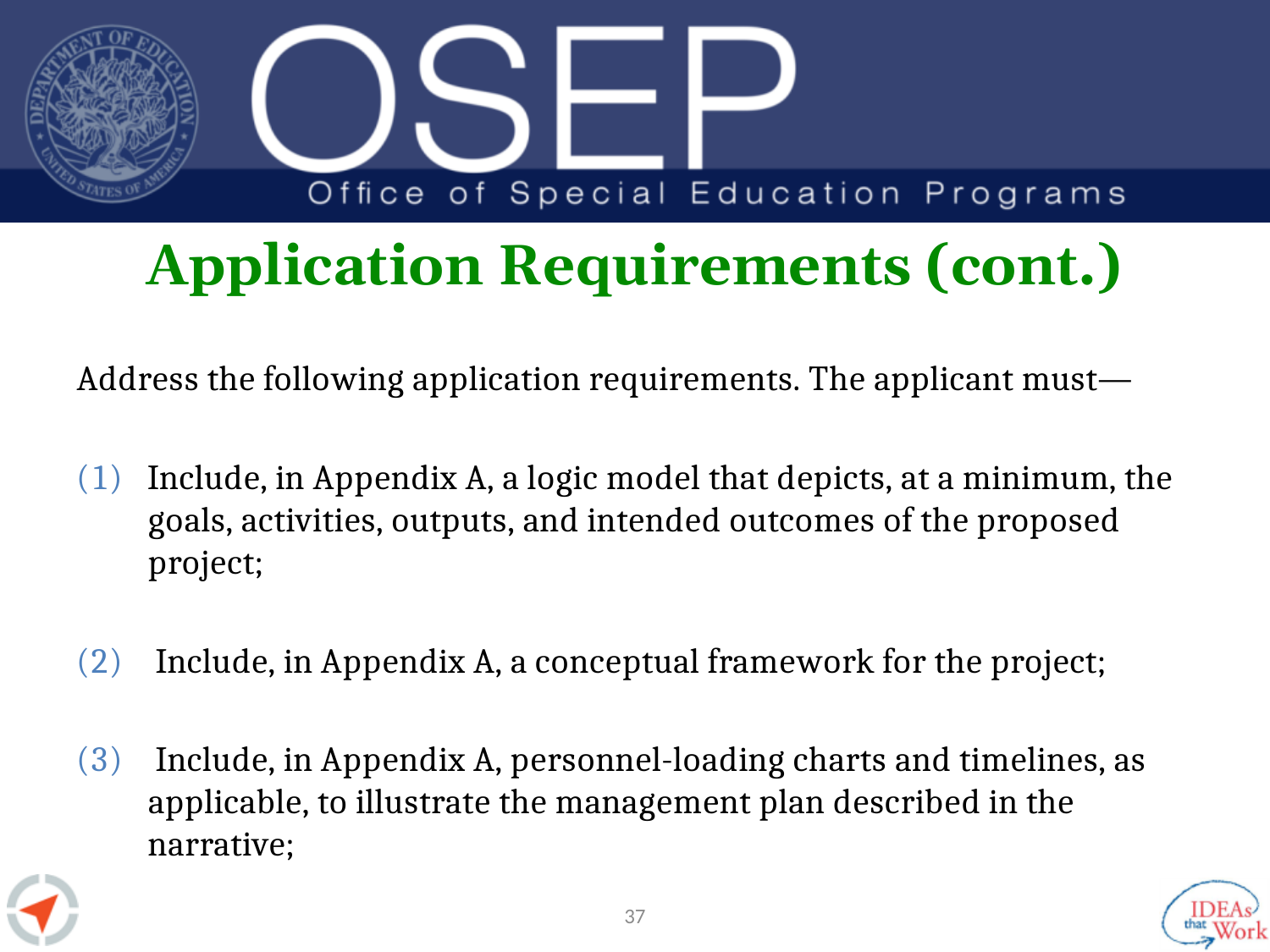

# Application Requirements (cont.)
Address the following application requirements. The applicant must—

Include, in Appendix A, a logic model that depicts, at a minimum, the goals, activities, outputs, and intended outcomes of the proposed project;

 Include, in Appendix A, a conceptual framework for the project;

 Include, in Appendix A, personnel-loading charts and timelines, as applicable, to illustrate the management plan described in the narrative;
37